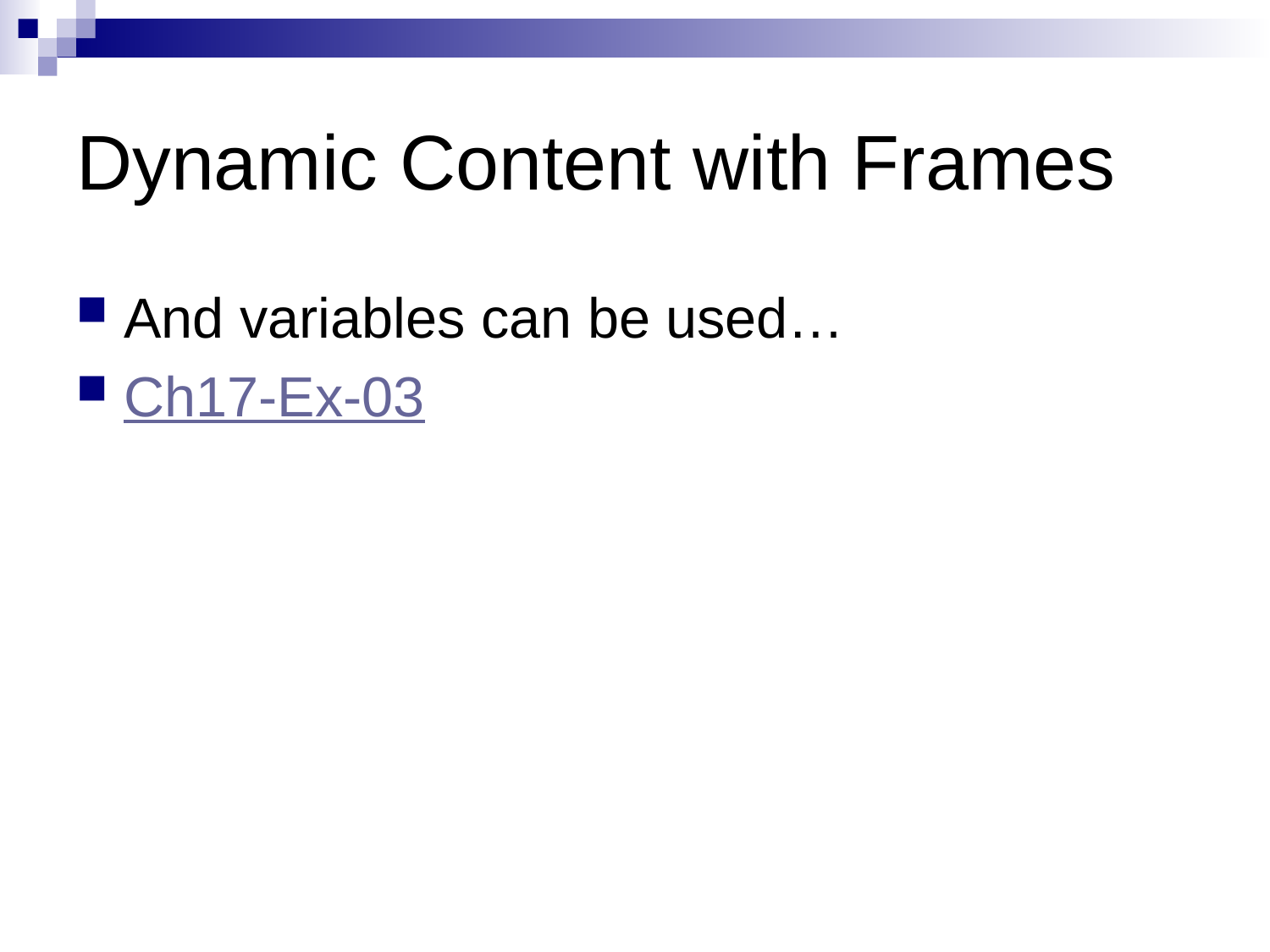

# Dynamic Content with Frames
And variables can be used…
Ch17-Ex-03